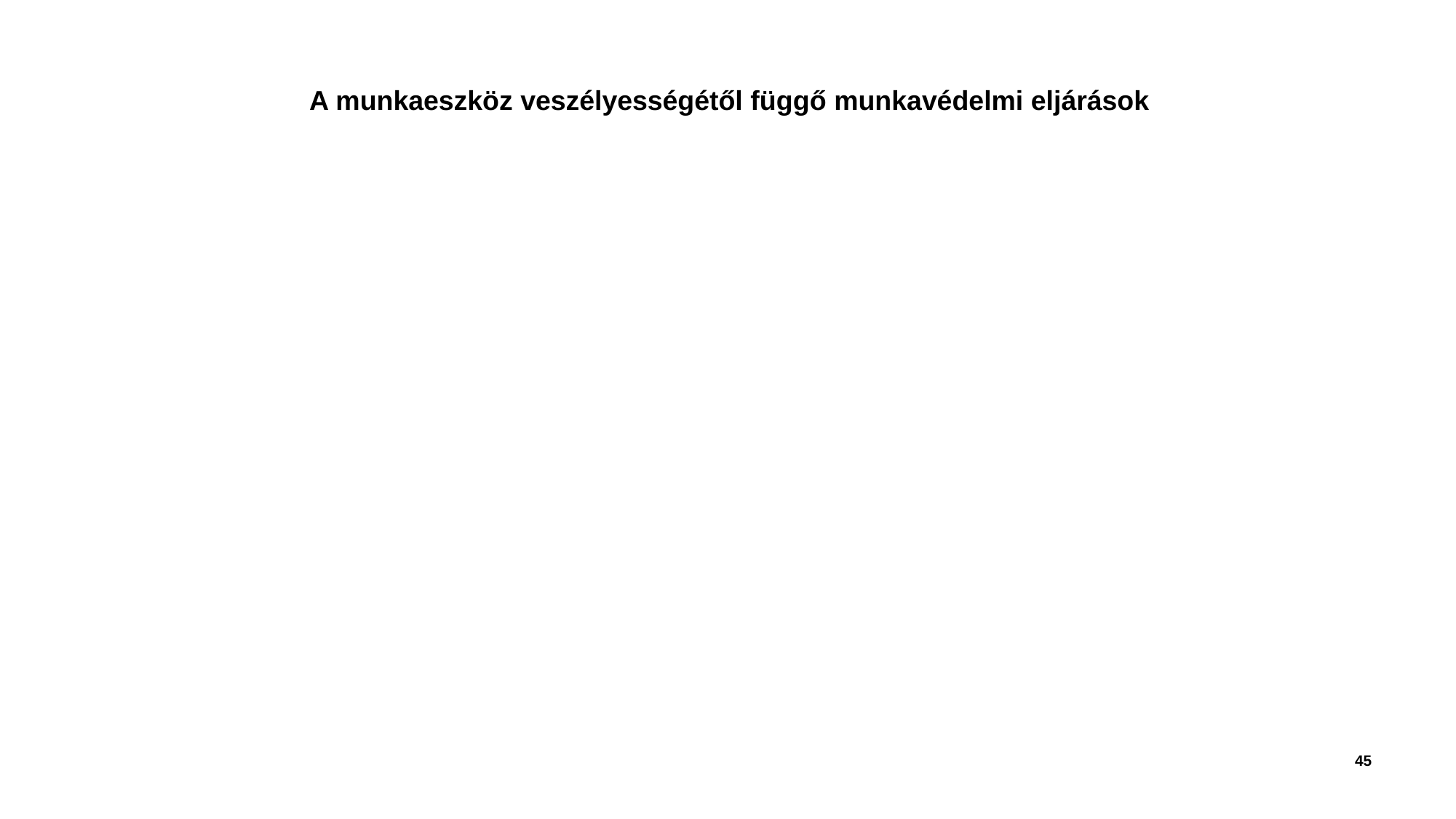

# A munkaeszköz veszélyességétől függő munkavédelmi eljárások

45